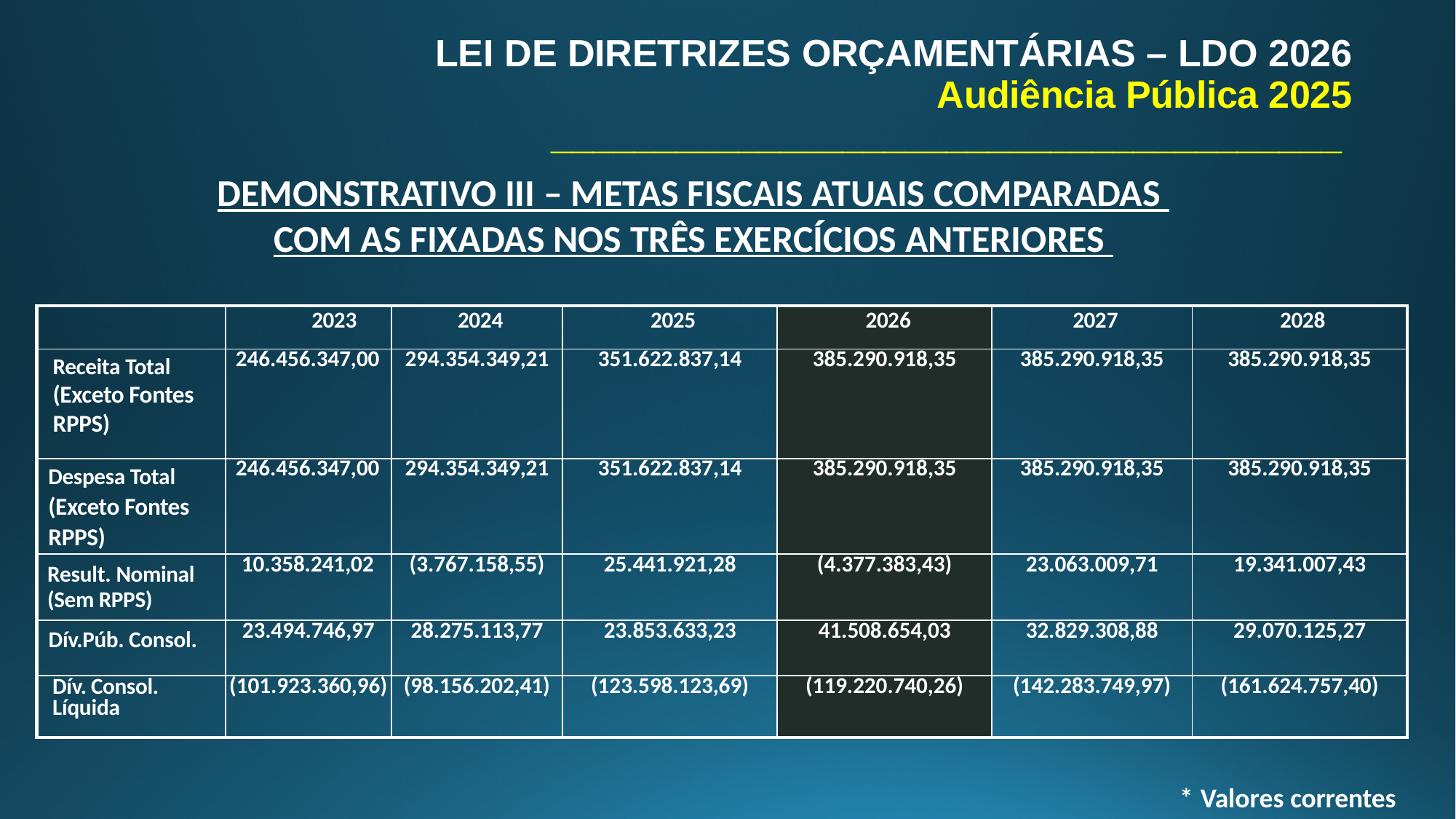

# LEI DE DIRETRIZES ORÇAMENTÁRIAS – LDO 2026 Audiência Pública 2025 ______________________________________
DEMONSTRATIVO III – METAS FISCAIS ATUAIS COMPARADAS
COM AS FIXADAS NOS TRÊS EXERCÍCIOS ANTERIORES
|  | 2023 | 2024 | 2025 | 2026 | 2027 | 2028 |
| --- | --- | --- | --- | --- | --- | --- |
| Receita Total (Exceto Fontes RPPS) | 246.456.347,00 | 294.354.349,21 | 351.622.837,14 | 385.290.918,35 | 385.290.918,35 | 385.290.918,35 |
| Despesa Total (Exceto Fontes RPPS) | 246.456.347,00 | 294.354.349,21 | 351.622.837,14 | 385.290.918,35 | 385.290.918,35 | 385.290.918,35 |
| Result. Nominal (Sem RPPS) | 10.358.241,02 | (3.767.158,55) | 25.441.921,28 | (4.377.383,43) | 23.063.009,71 | 19.341.007,43 |
| Dív.Púb. Consol. | 23.494.746,97 | 28.275.113,77 | 23.853.633,23 | 41.508.654,03 | 32.829.308,88 | 29.070.125,27 |
| Dív. Consol. Líquida | (101.923.360,96) | (98.156.202,41) | (123.598.123,69) | (119.220.740,26) | (142.283.749,97) | (161.624.757,40) |
* Valores correntes